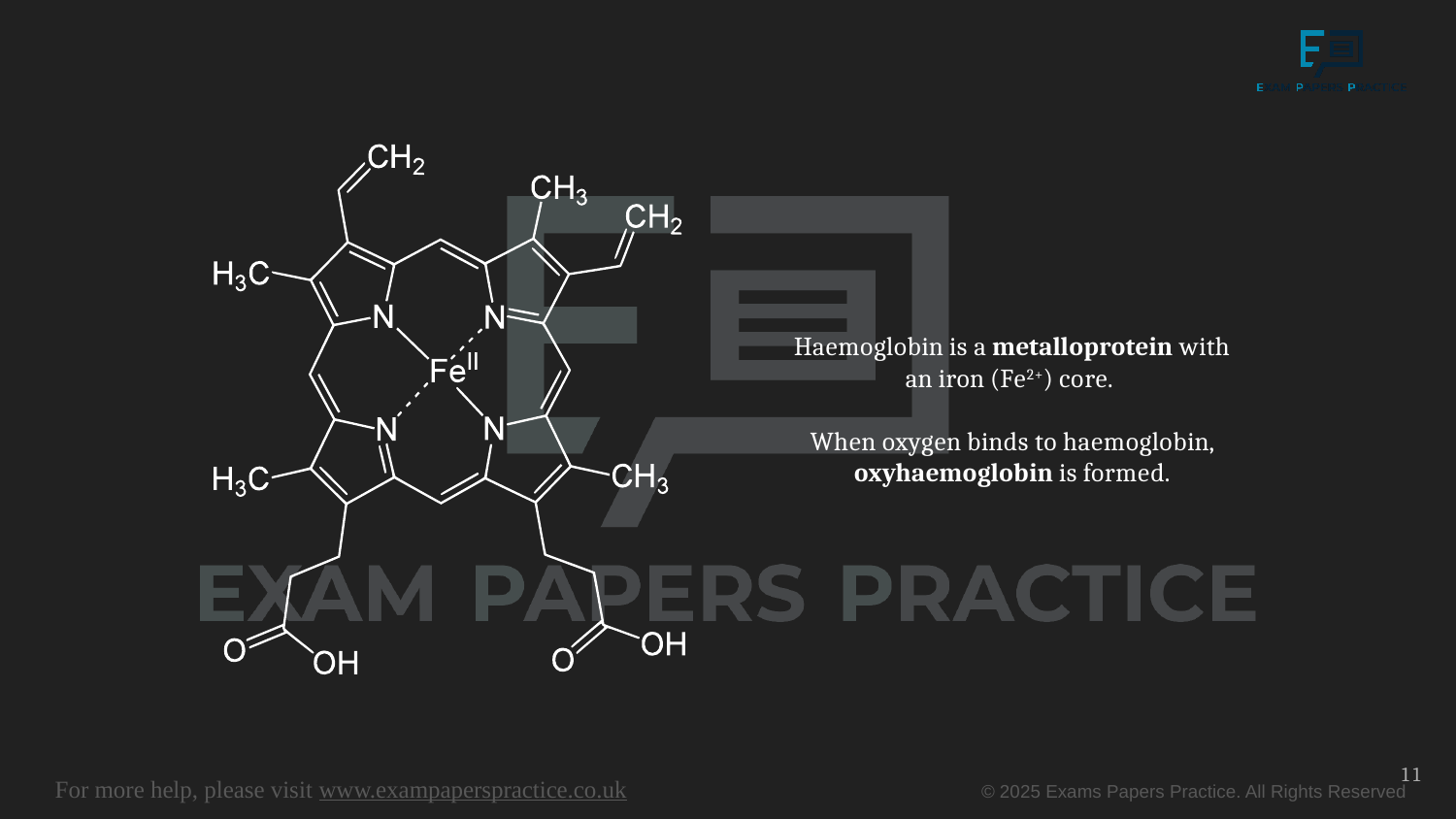

Haemoglobin is a metalloprotein with an iron (Fe2+) core.

When oxygen binds to haemoglobin, oxyhaemoglobin is formed.
11